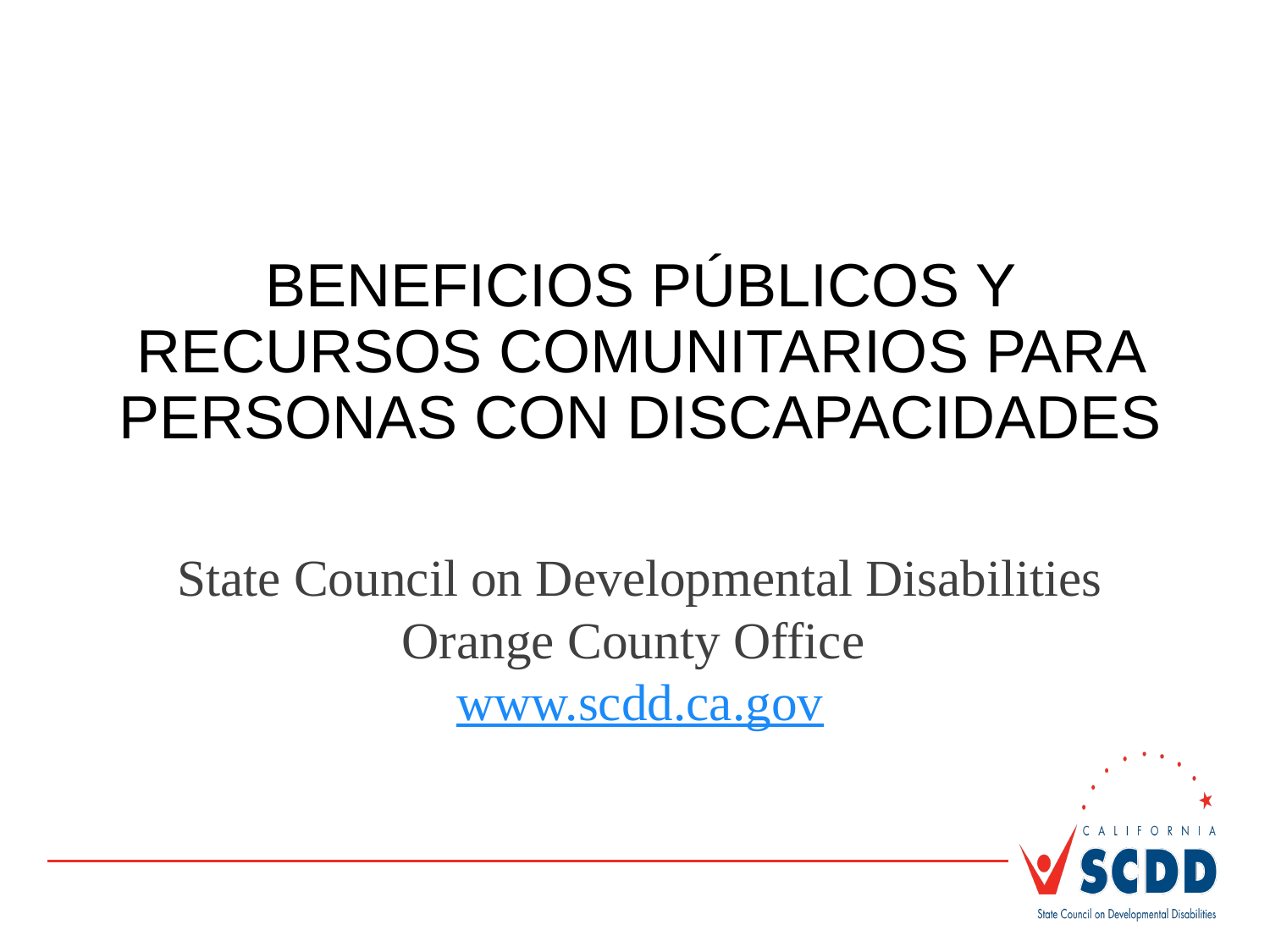

# Beneficios públicos y recursos comunitarios para personas con discapacidades

State Council on Developmental Disabilities
Orange County Office
www.scdd.ca.gov